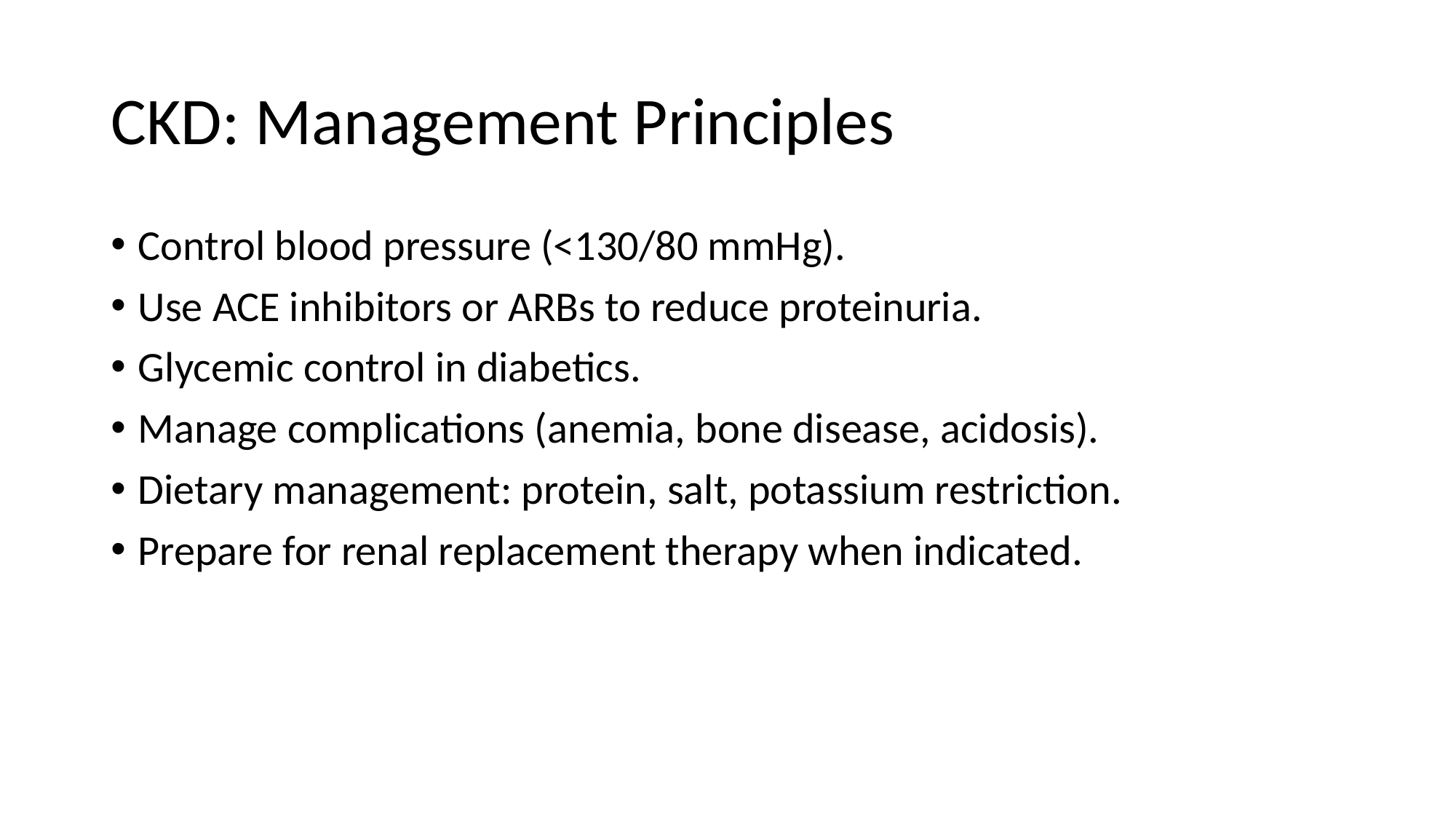

# CKD: Management Principles
Control blood pressure (<130/80 mmHg).
Use ACE inhibitors or ARBs to reduce proteinuria.
Glycemic control in diabetics.
Manage complications (anemia, bone disease, acidosis).
Dietary management: protein, salt, potassium restriction.
Prepare for renal replacement therapy when indicated.